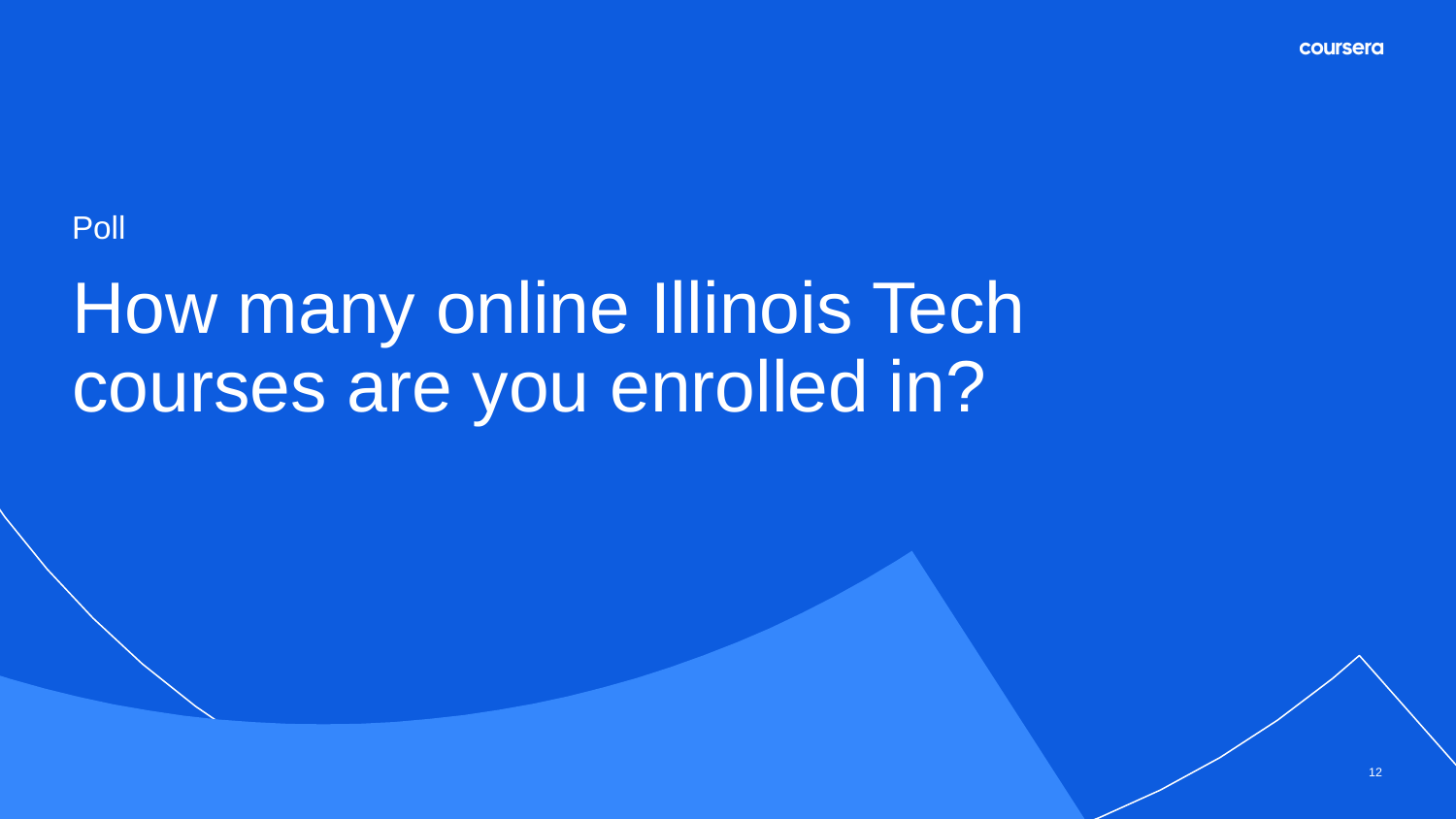

Poll
# How many online Illinois Tech courses are you enrolled in?